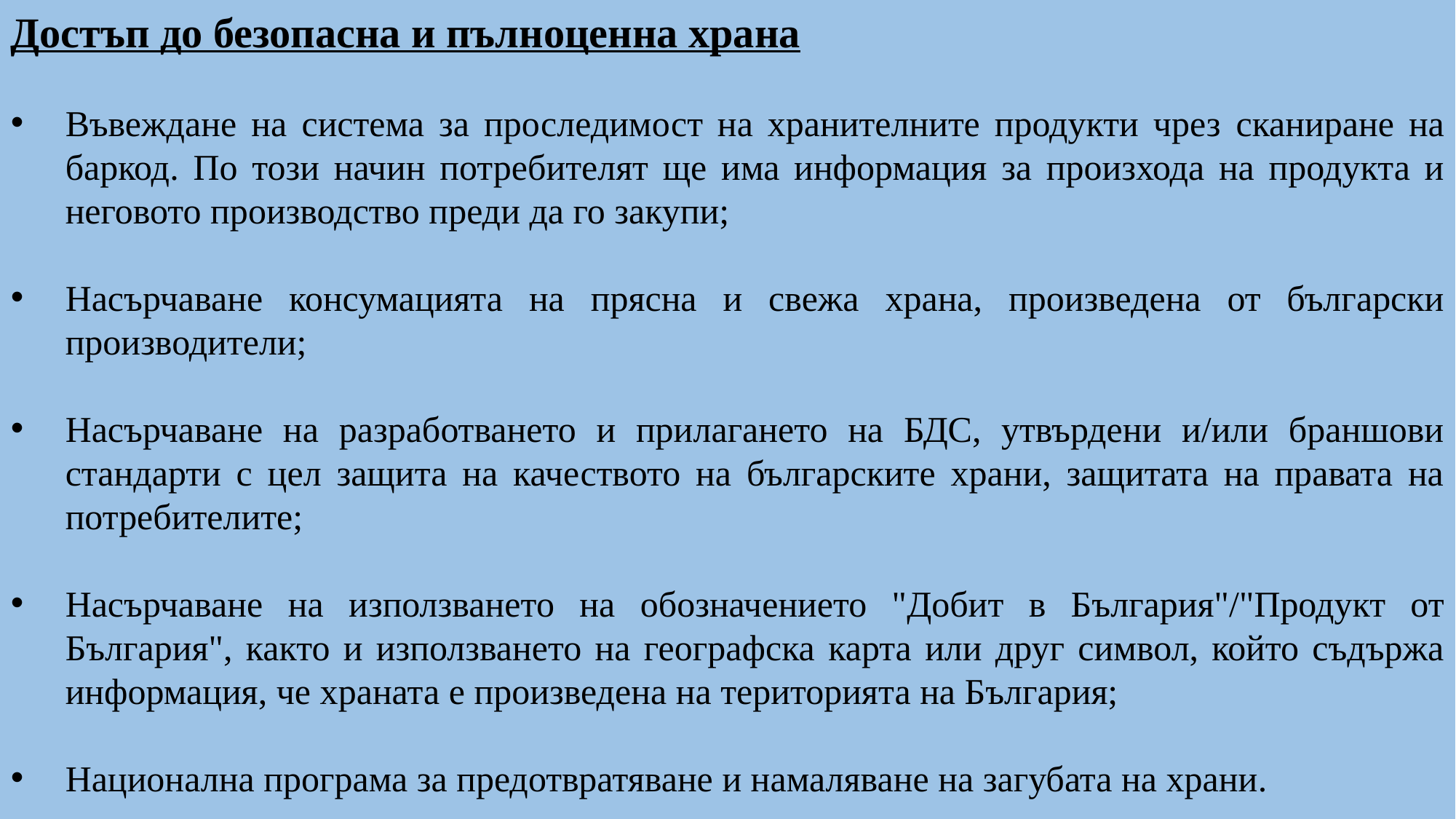

Достъп до безопасна и пълноценна храна

Въвеждане на система за проследимост на хранителните продукти чрез сканиране на баркод. По този начин потребителят ще има информация за произхода на продукта и неговото производство преди да го закупи;

Насърчаване консумацията на прясна и свежа храна, произведена от български производители;

Насърчаване на разработването и прилагането на БДС, утвърдени и/или браншови стандарти с цел защита на качеството на българските храни, защитата на правата на потребителите;

Насърчаване на използването на обозначението "Добит в България"/"Продукт от България", както и използването на географска карта или друг символ, който съдържа информация, че храната е произведена на територията на България;

Национална програма за предотвратяване и намаляване на загубата на храни.